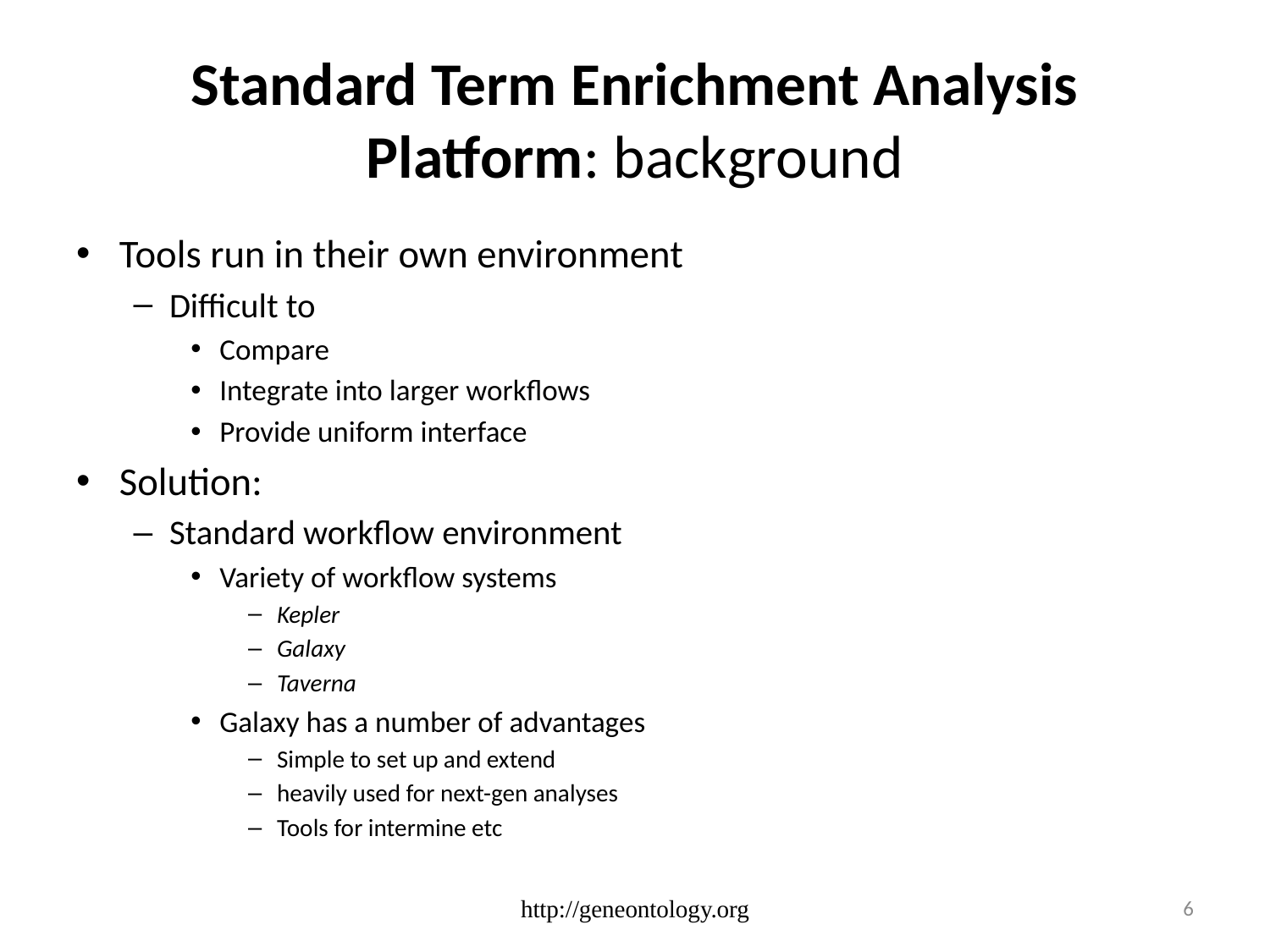

# Standard Term Enrichment Analysis Platform: background
Tools run in their own environment
Difficult to
Compare
Integrate into larger workflows
Provide uniform interface
Solution:
Standard workflow environment
Variety of workflow systems
Kepler
Galaxy
Taverna
Galaxy has a number of advantages
Simple to set up and extend
heavily used for next-gen analyses
Tools for intermine etc

http://geneontology.org
6